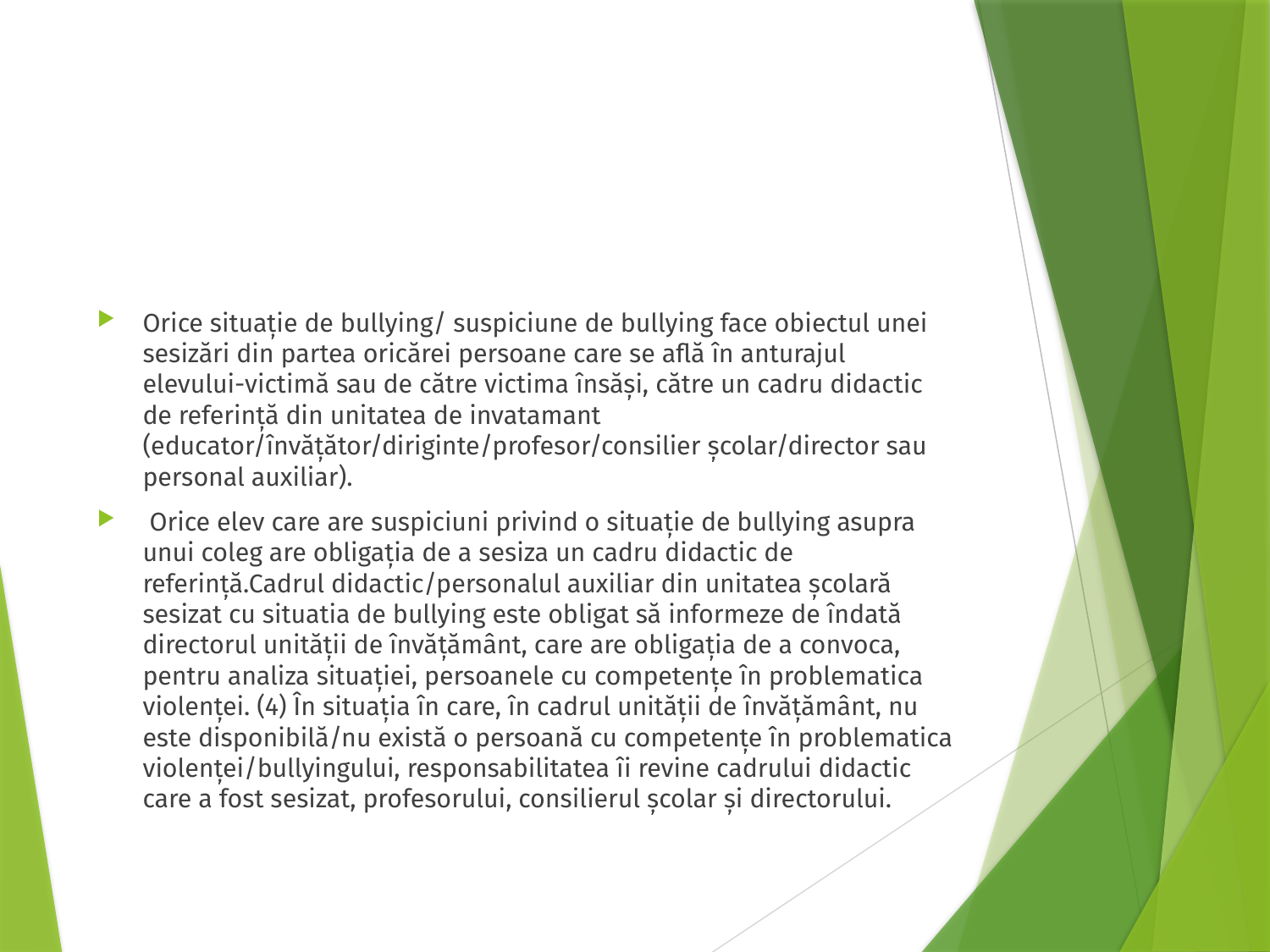

#
Orice situație de bullying/ suspiciune de bullying face obiectul unei sesizări din partea oricărei persoane care se află în anturajul elevului-victimă sau de către victima însăși, către un cadru didactic de referință din unitatea de invatamant (educator/învățător/diriginte/profesor/consilier școlar/director sau personal auxiliar).
 Orice elev care are suspiciuni privind o situație de bullying asupra unui coleg are obligația de a sesiza un cadru didactic de referință.Cadrul didactic/personalul auxiliar din unitatea școlară sesizat cu situatia de bullying este obligat să informeze de îndată directorul unității de învățământ, care are obligația de a convoca, pentru analiza situației, persoanele cu competențe în problematica violenței. (4) În situația în care, în cadrul unității de învățământ, nu este disponibilă/nu există o persoană cu competențe în problematica violenței/bullyingului, responsabilitatea îi revine cadrului didactic care a fost sesizat, profesorului, consilierul școlar și directorului.